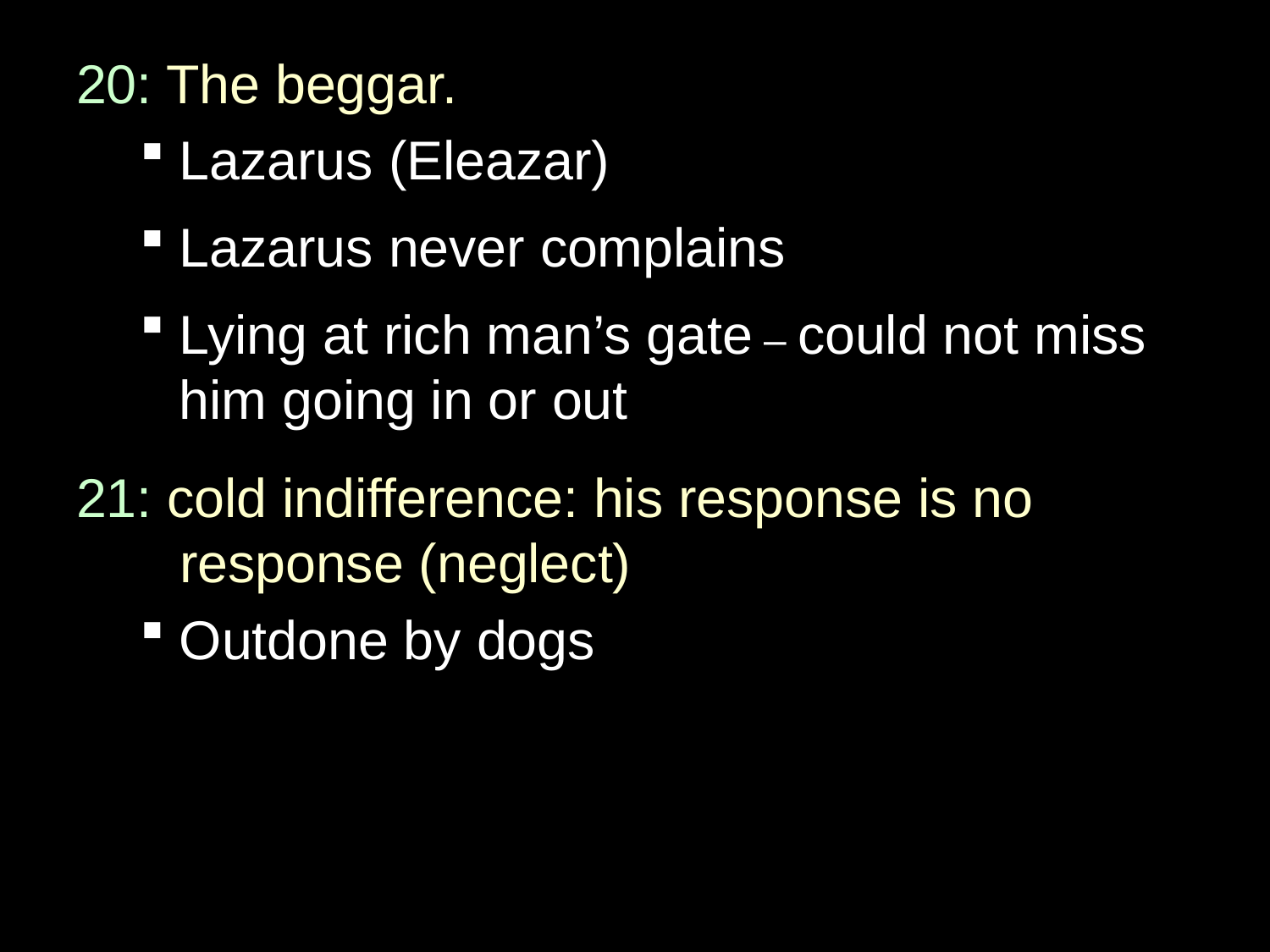

20: The beggar.
Lazarus (Eleazar)
Lazarus never complains
Lying at rich man’s gate – could not miss him going in or out
21: cold indifference: his response is no response (neglect)
Outdone by dogs